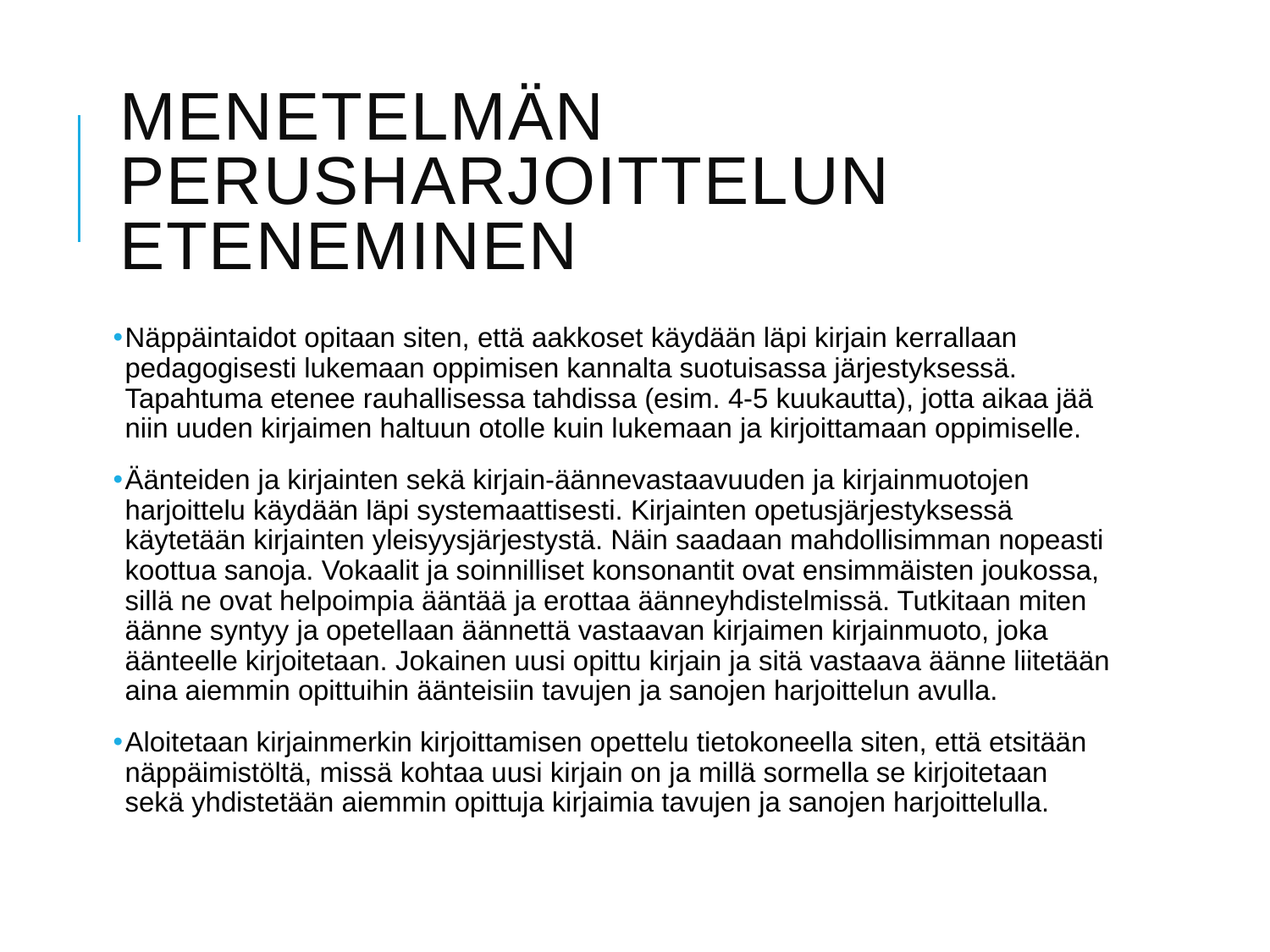

# Menetelmän perusharjoittelun eteneminen
Näppäintaidot opitaan siten, että aakkoset käydään läpi kirjain kerrallaan pedagogisesti lukemaan oppimisen kannalta suotuisassa järjestyksessä. Tapahtuma etenee rauhallisessa tahdissa (esim. 4-5 kuukautta), jotta aikaa jää niin uuden kirjaimen haltuun otolle kuin lukemaan ja kirjoittamaan oppimiselle.
Äänteiden ja kirjainten sekä kirjain-äännevastaavuuden ja kirjainmuotojen harjoittelu käydään läpi systemaattisesti. Kirjainten opetusjärjestyksessä käytetään kirjainten yleisyysjärjestystä. Näin saadaan mahdollisimman nopeasti koottua sanoja. Vokaalit ja soinnilliset konsonantit ovat ensimmäisten joukossa, sillä ne ovat helpoimpia ääntää ja erottaa äänneyhdistelmissä. Tutkitaan miten äänne syntyy ja opetellaan äännettä vastaavan kirjaimen kirjainmuoto, joka äänteelle kirjoitetaan. Jokainen uusi opittu kirjain ja sitä vastaava äänne liitetään aina aiemmin opittuihin äänteisiin tavujen ja sanojen harjoittelun avulla.
Aloitetaan kirjainmerkin kirjoittamisen opettelu tietokoneella siten, että etsitään näppäimistöltä, missä kohtaa uusi kirjain on ja millä sormella se kirjoitetaan sekä yhdistetään aiemmin opittuja kirjaimia tavujen ja sanojen harjoittelulla.